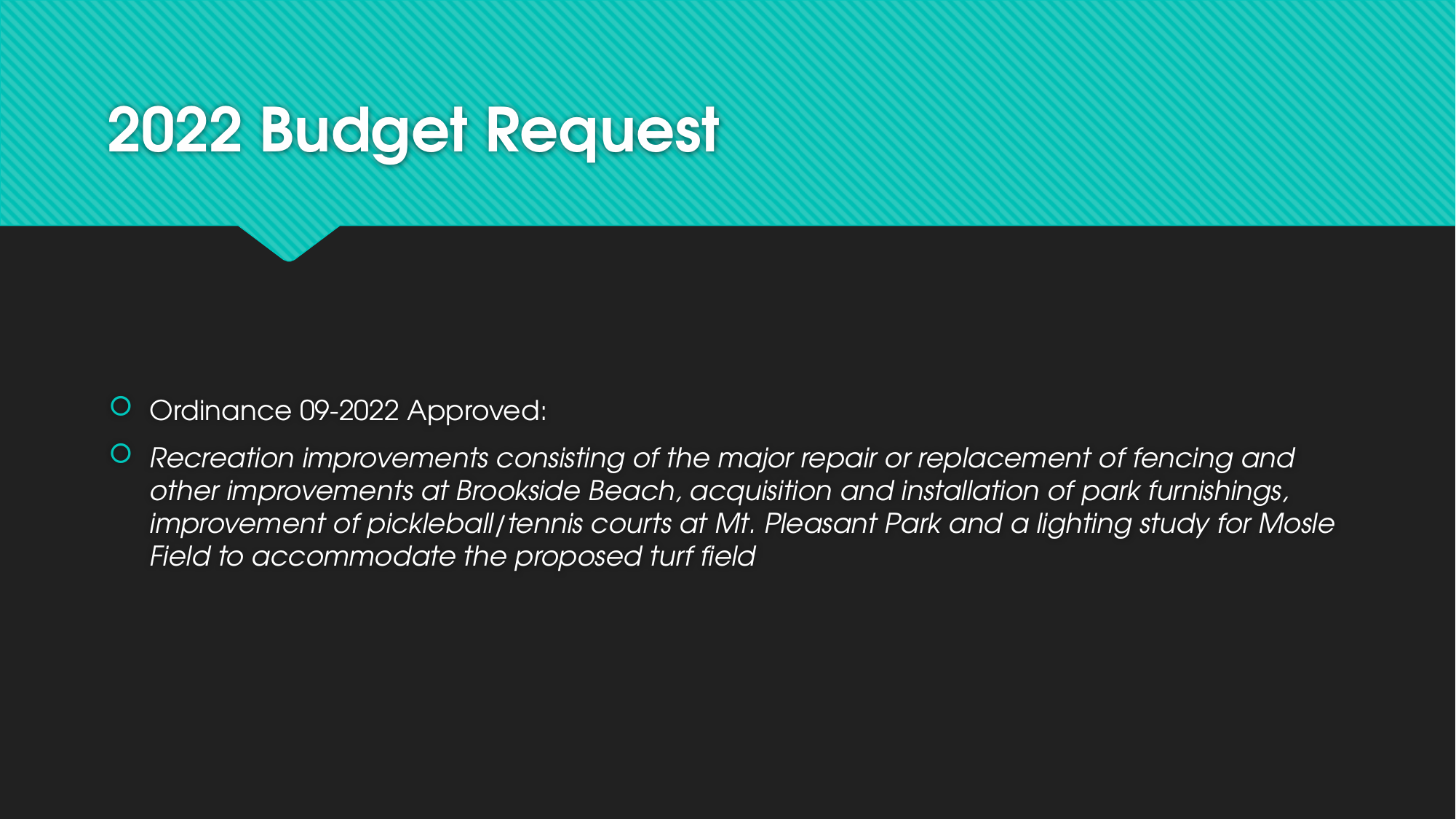

# 2022 Budget Request
Ordinance 09-2022 Approved:
Recreation improvements consisting of the major repair or replacement of fencing and other improvements at Brookside Beach, acquisition and installation of park furnishings, improvement of pickleball/tennis courts at Mt. Pleasant Park and a lighting study for Mosle Field to accommodate the proposed turf field